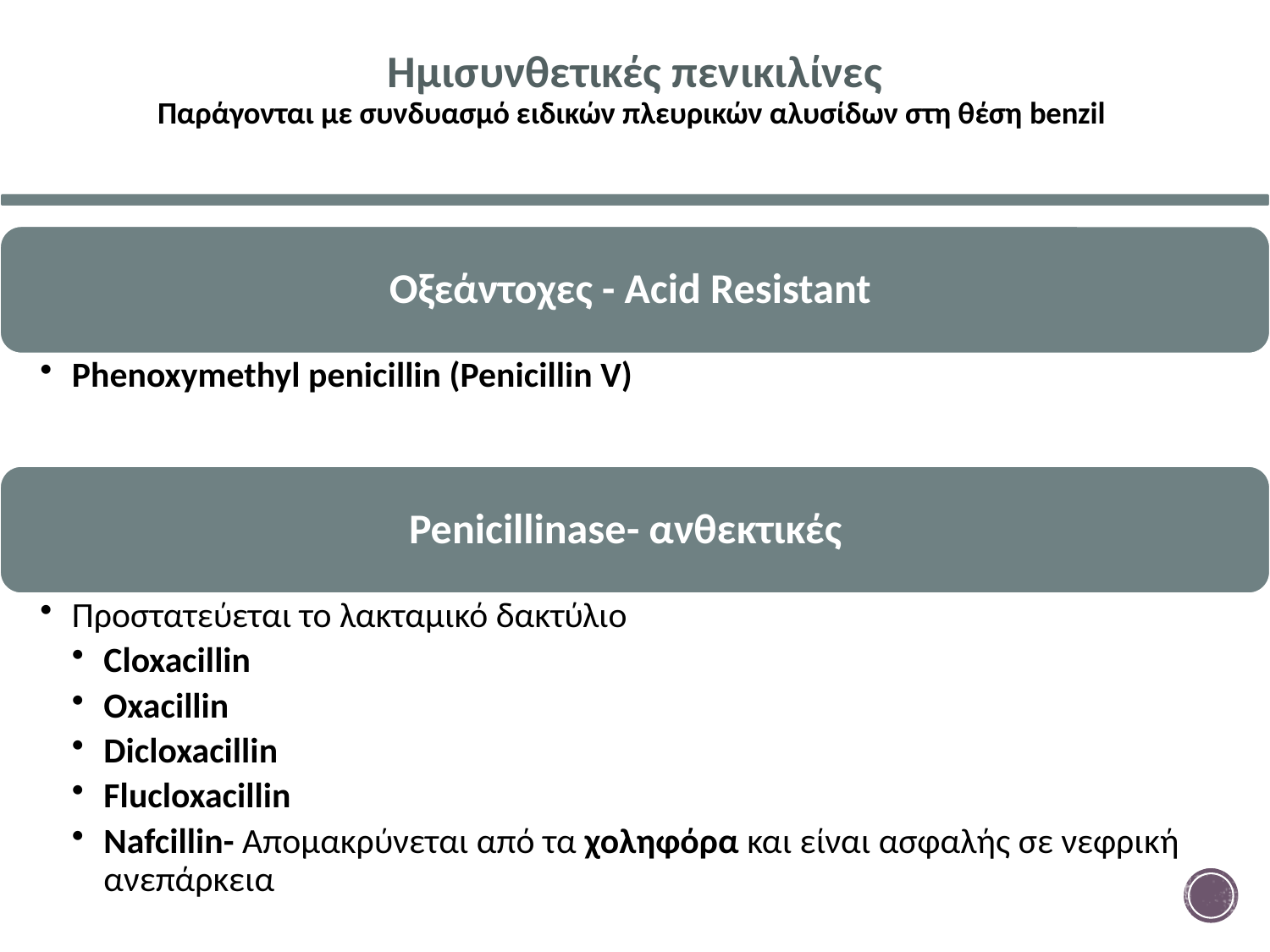

# Ημισυνθετικές πενικιλίνες Παράγονται με συνδυασμό ειδικών πλευρικών αλυσίδων στη θέση benzil

Οξεάντοχες - Acid Resistant
Phenoxymethyl penicillin (Penicillin V)
Penicillinase- ανθεκτικές
Προστατεύεται το λακταμικό δακτύλιο
Cloxacillin
Oxacillin
Dicloxacillin
Flucloxacillin
Nafcillin- Απομακρύνεται από τα χοληφόρα και είναι ασφαλής σε νεφρική ανεπάρκεια